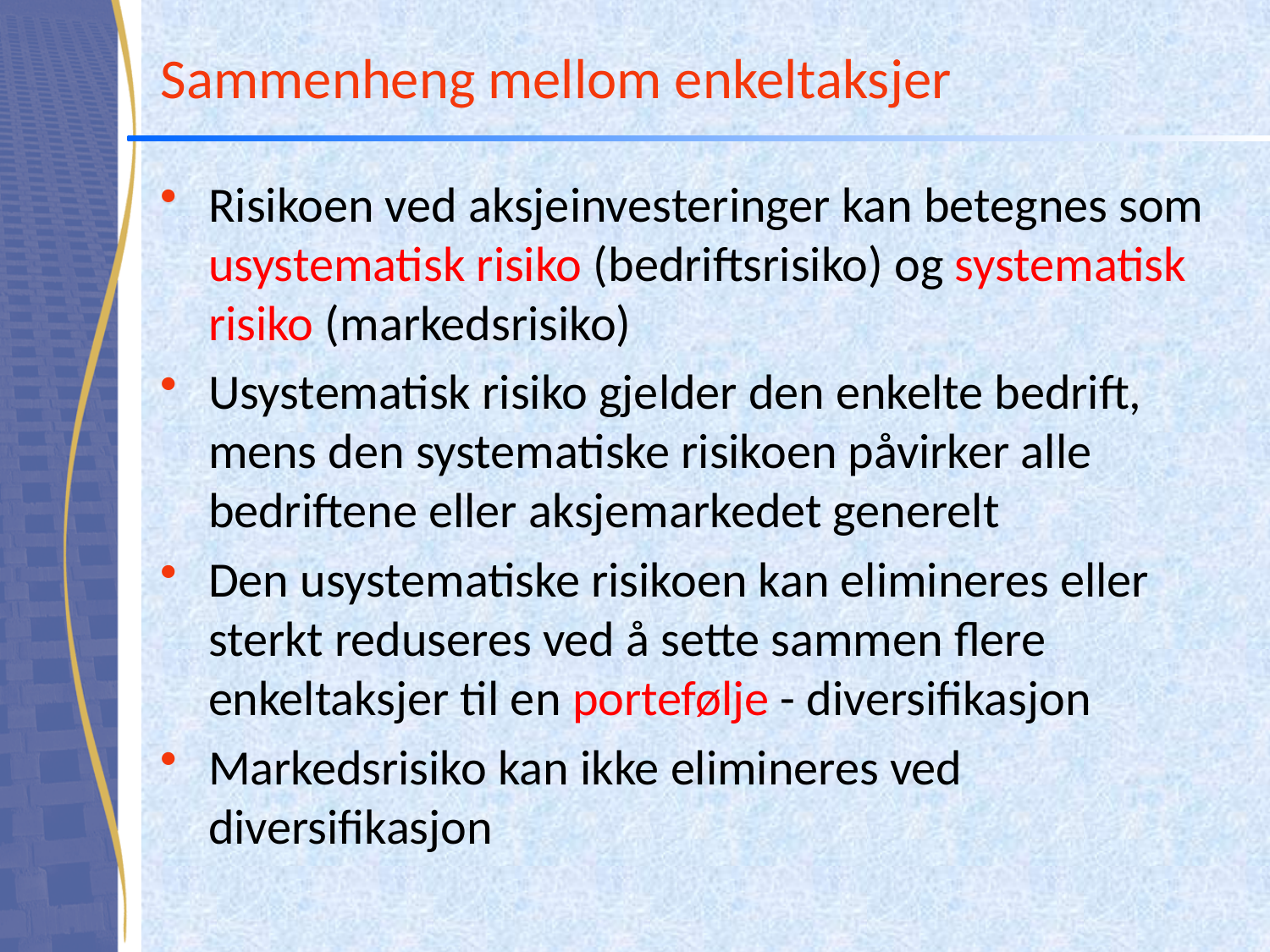

# Sammenheng mellom enkeltaksjer
Risikoen ved aksjeinvesteringer kan betegnes som usystematisk risiko (bedriftsrisiko) og systematisk risiko (markedsrisiko)
Usystematisk risiko gjelder den enkelte bedrift, mens den systematiske risikoen påvirker alle bedriftene eller aksjemarkedet generelt
Den usystematiske risikoen kan elimineres eller sterkt reduseres ved å sette sammen flere enkeltaksjer til en portefølje - diversifikasjon
Markedsrisiko kan ikke elimineres ved diversifikasjon